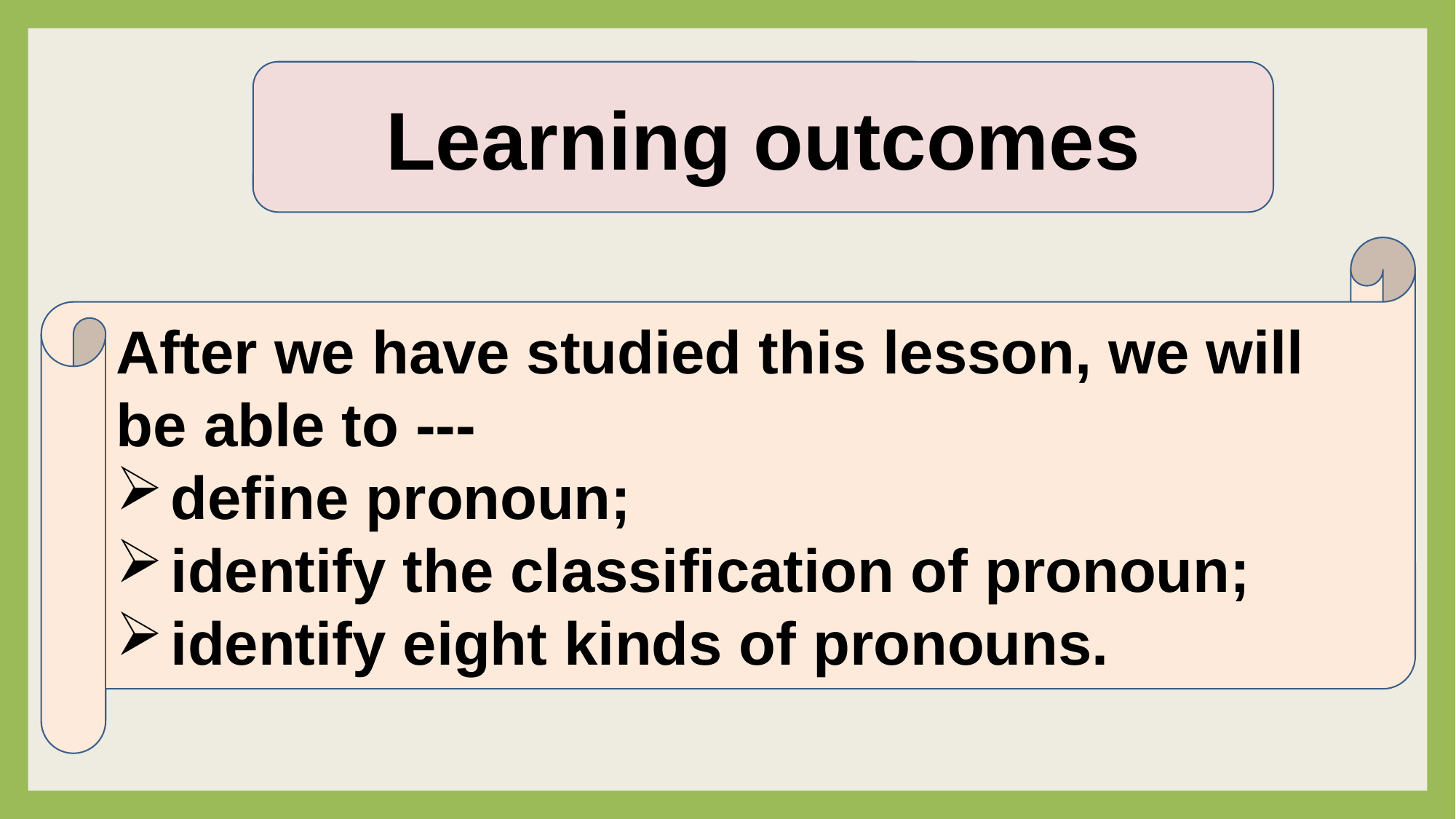

Learning outcomes
After we have studied this lesson, we will be able to ---
define pronoun;
identify the classification of pronoun;
identify eight kinds of pronouns.